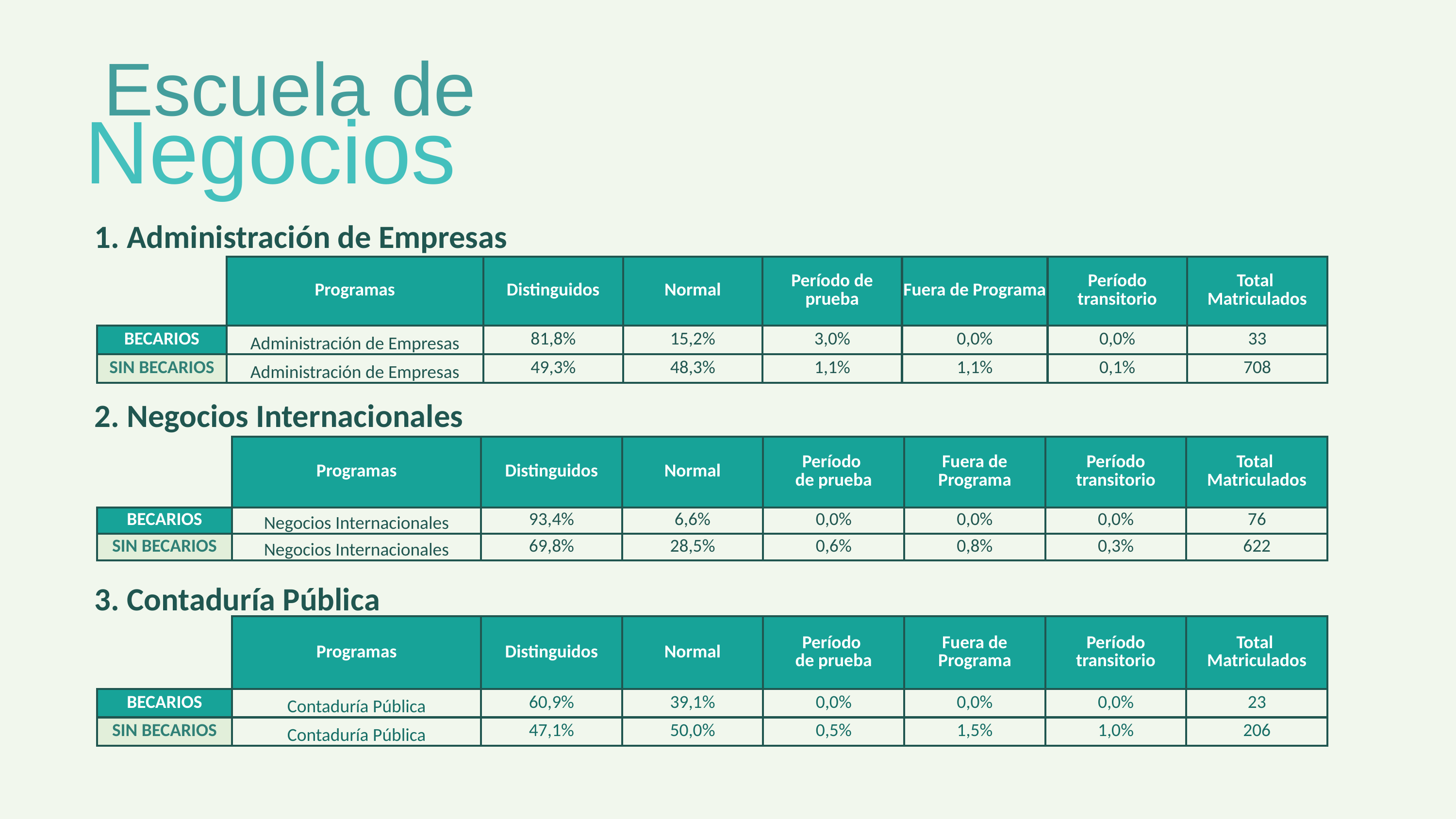

Escuela de
Negocios
1. Administración de Empresas
|  | Programas | Distinguidos | Normal | Período de prueba | Fuera de Programa | Período transitorio | Total Matriculados |
| --- | --- | --- | --- | --- | --- | --- | --- |
|  |  |  |  |  |  |  |  |
| BECARIOS | Administración de Empresas | 81,8% | 15,2% | 3,0% | 0,0% | 0,0% | 33 |
| SIN BECARIOS | Administración de Empresas | 49,3% | 48,3% | 1,1% | 1,1% | 0,1% | 708 |
2. Negocios Internacionales
|  | Programas | Distinguidos | Normal | Período de prueba | Fuera de Programa | Período transitorio | Total Matriculados |
| --- | --- | --- | --- | --- | --- | --- | --- |
|  |  |  |  |  |  |  |  |
| BECARIOS | Negocios Internacionales | 93,4% | 6,6% | 0,0% | 0,0% | 0,0% | 76 |
| SIN BECARIOS | Negocios Internacionales | 69,8% | 28,5% | 0,6% | 0,8% | 0,3% | 622 |
3. Contaduría Pública
|  | Programas | Distinguidos | Normal | Período de prueba | Fuera de Programa | Período transitorio | Total Matriculados |
| --- | --- | --- | --- | --- | --- | --- | --- |
|  |  |  |  |  |  |  |  |
| BECARIOS | Contaduría Pública | 60,9% | 39,1% | 0,0% | 0,0% | 0,0% | 23 |
| SIN BECARIOS | Contaduría Pública | 47,1% | 50,0% | 0,5% | 1,5% | 1,0% | 206 |